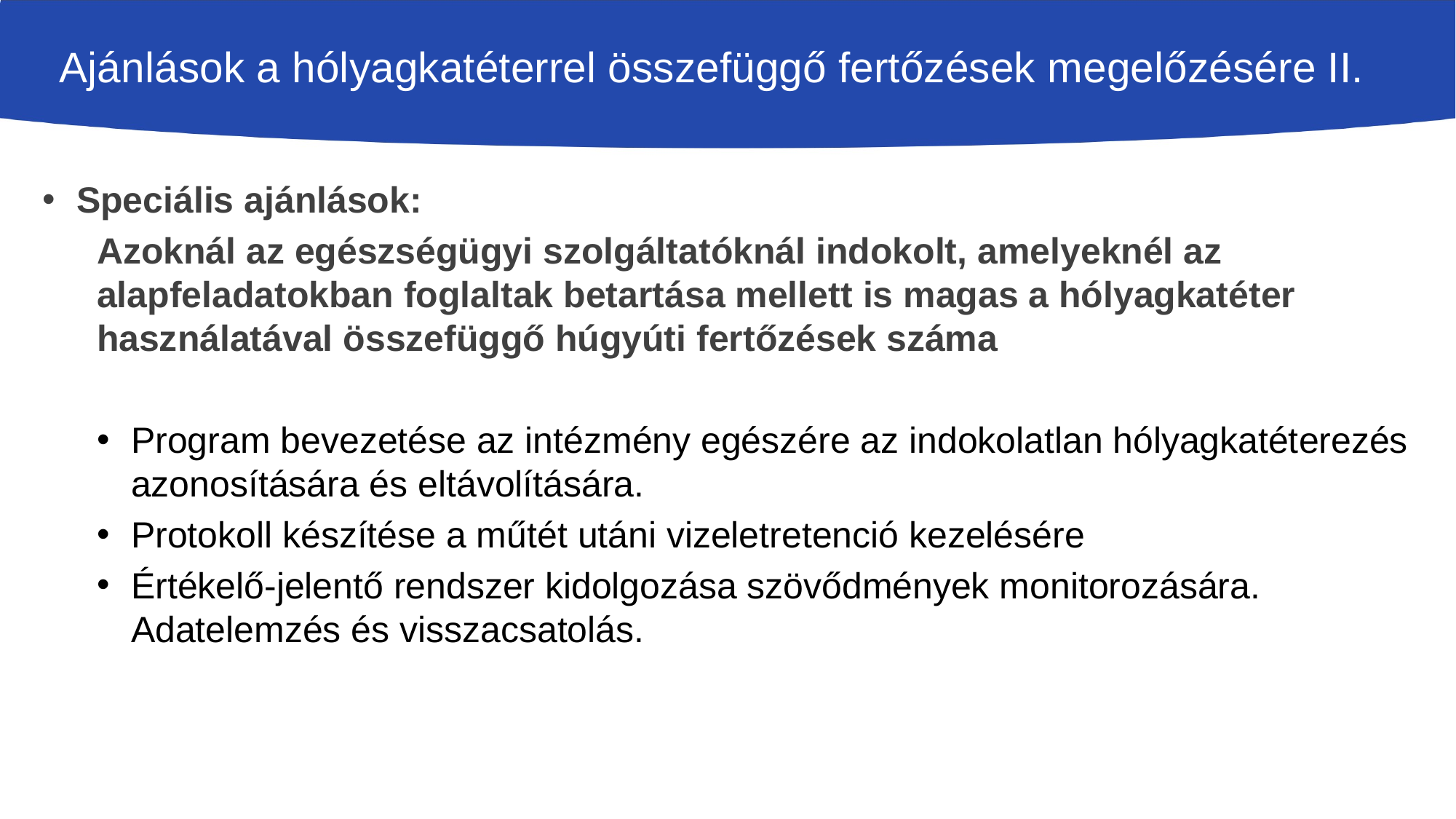

# Ajánlások a hólyagkatéterrel összefüggő fertőzések megelőzésére II.
Speciális ajánlások:
Azoknál az egészségügyi szolgáltatóknál indokolt, amelyeknél az alapfeladatokban foglaltak betartása mellett is magas a hólyagkatéter használatával összefüggő húgyúti fertőzések száma

Program bevezetése az intézmény egészére az indokolatlan hólyagkatéterezés azonosítására és eltávolítására.
Protokoll készítése a műtét utáni vizeletretenció kezelésére
Értékelő-jelentő rendszer kidolgozása szövődmények monitorozására. Adatelemzés és visszacsatolás.